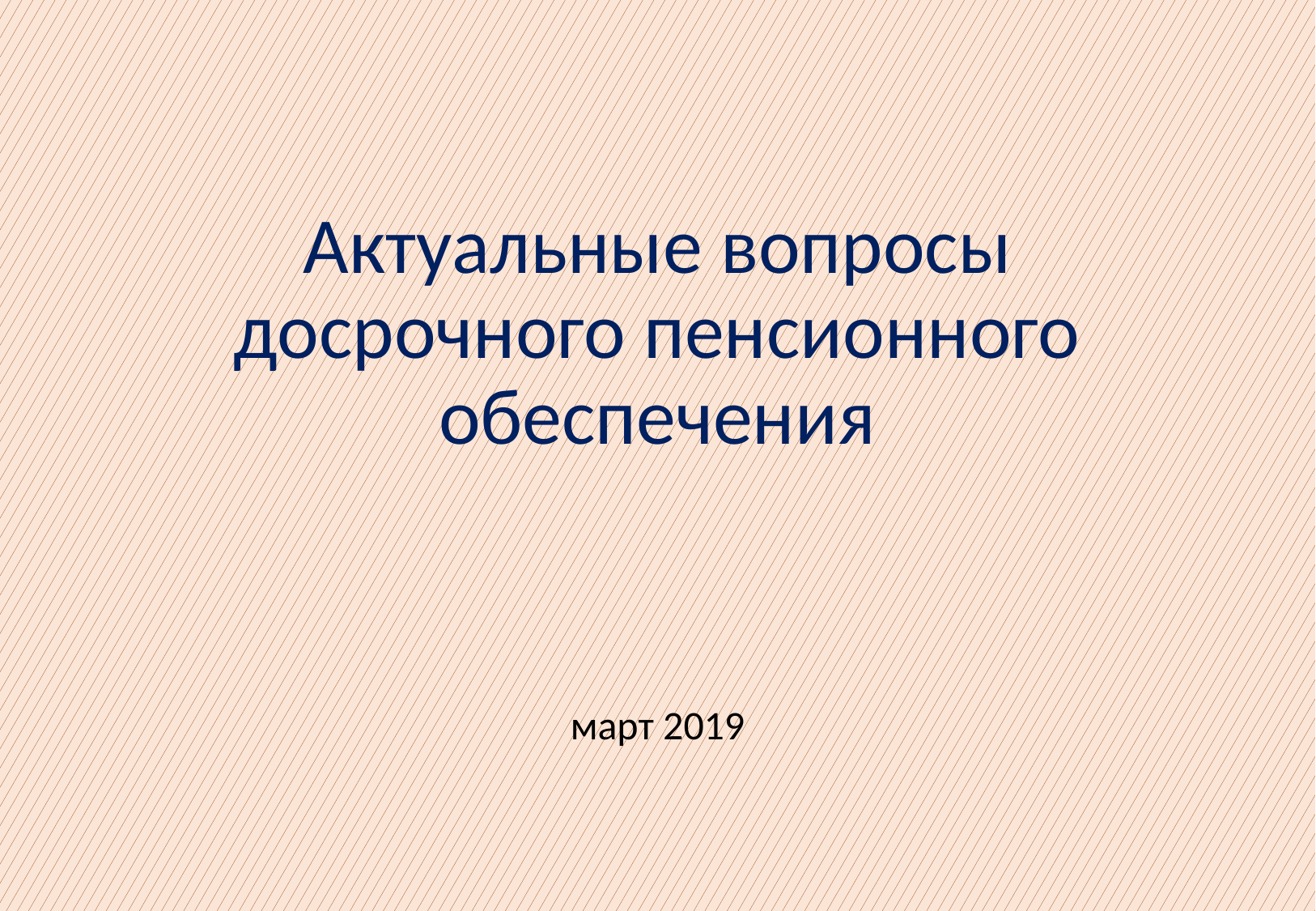

# Актуальные вопросы досрочного пенсионного обеспечения
март 2019